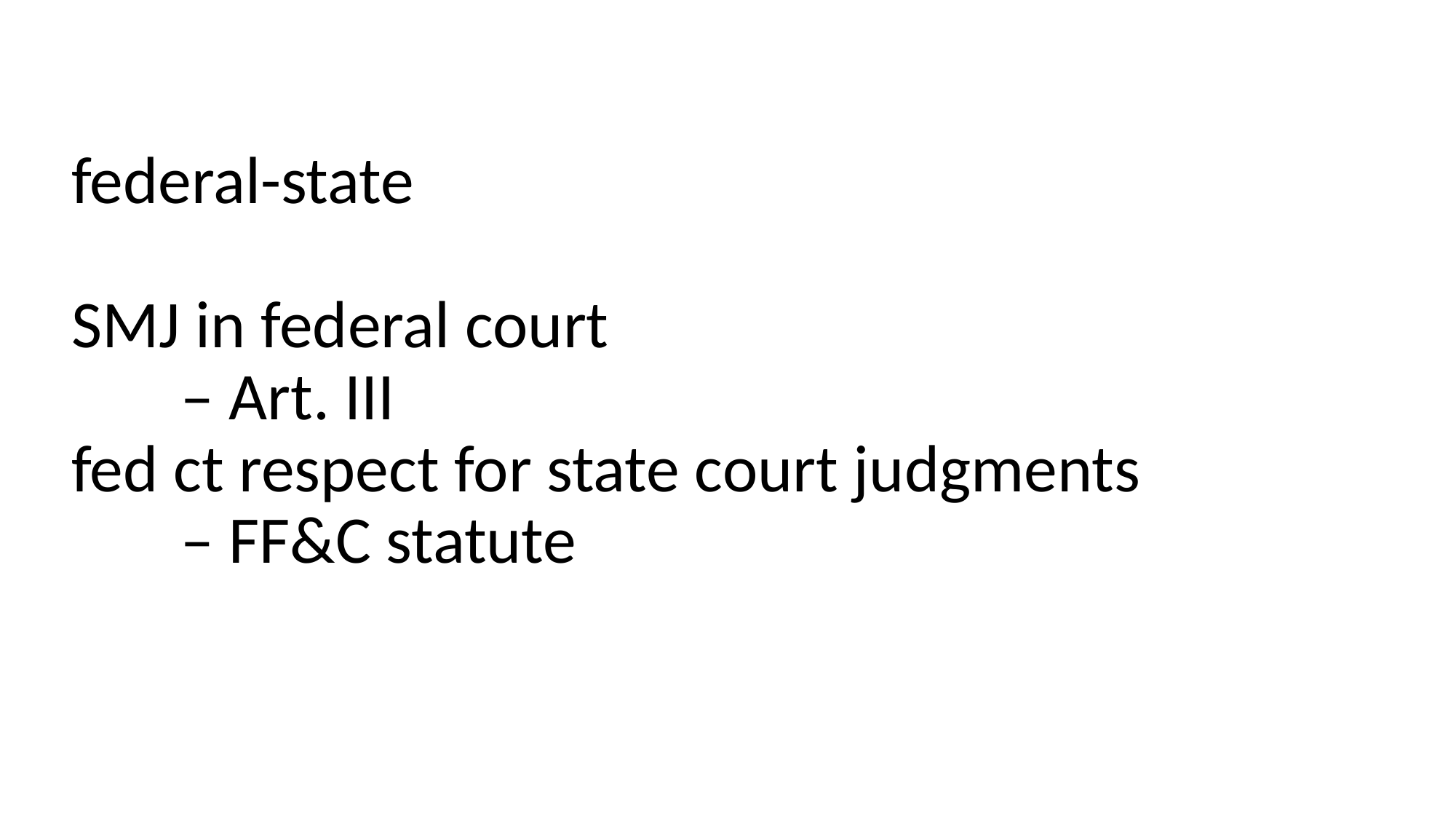

# federal-state SMJ in federal court – Art. III fed ct respect for state court judgments – FF&C statute